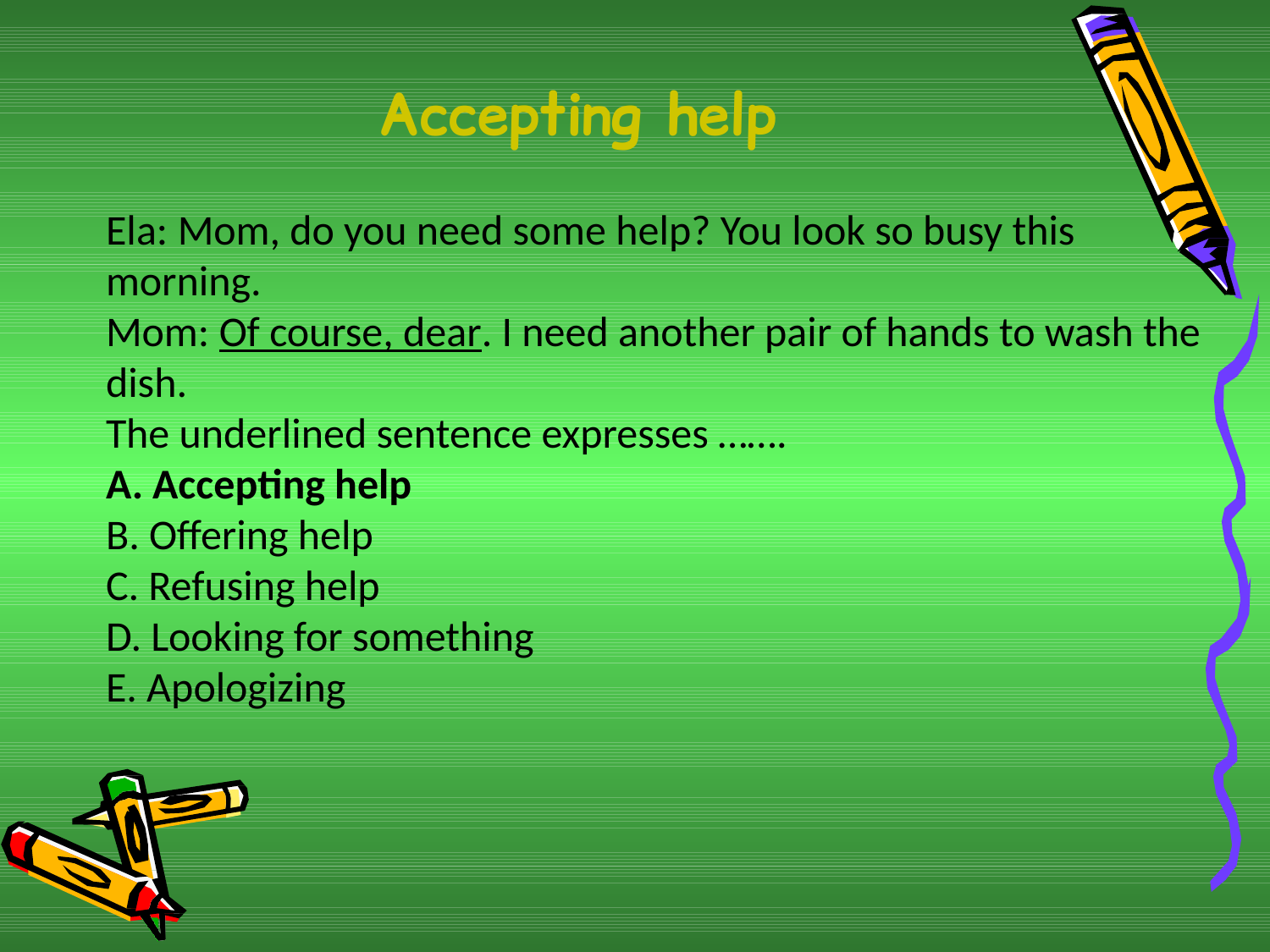

# Accepting help

Ela: Mom, do you need some help? You look so busy this morning.
Mom: Of course, dear. I need another pair of hands to wash the dish.
The underlined sentence expresses …….
A. Accepting help
B. Offering help
C. Refusing help
D. Looking for something
E. Apologizing